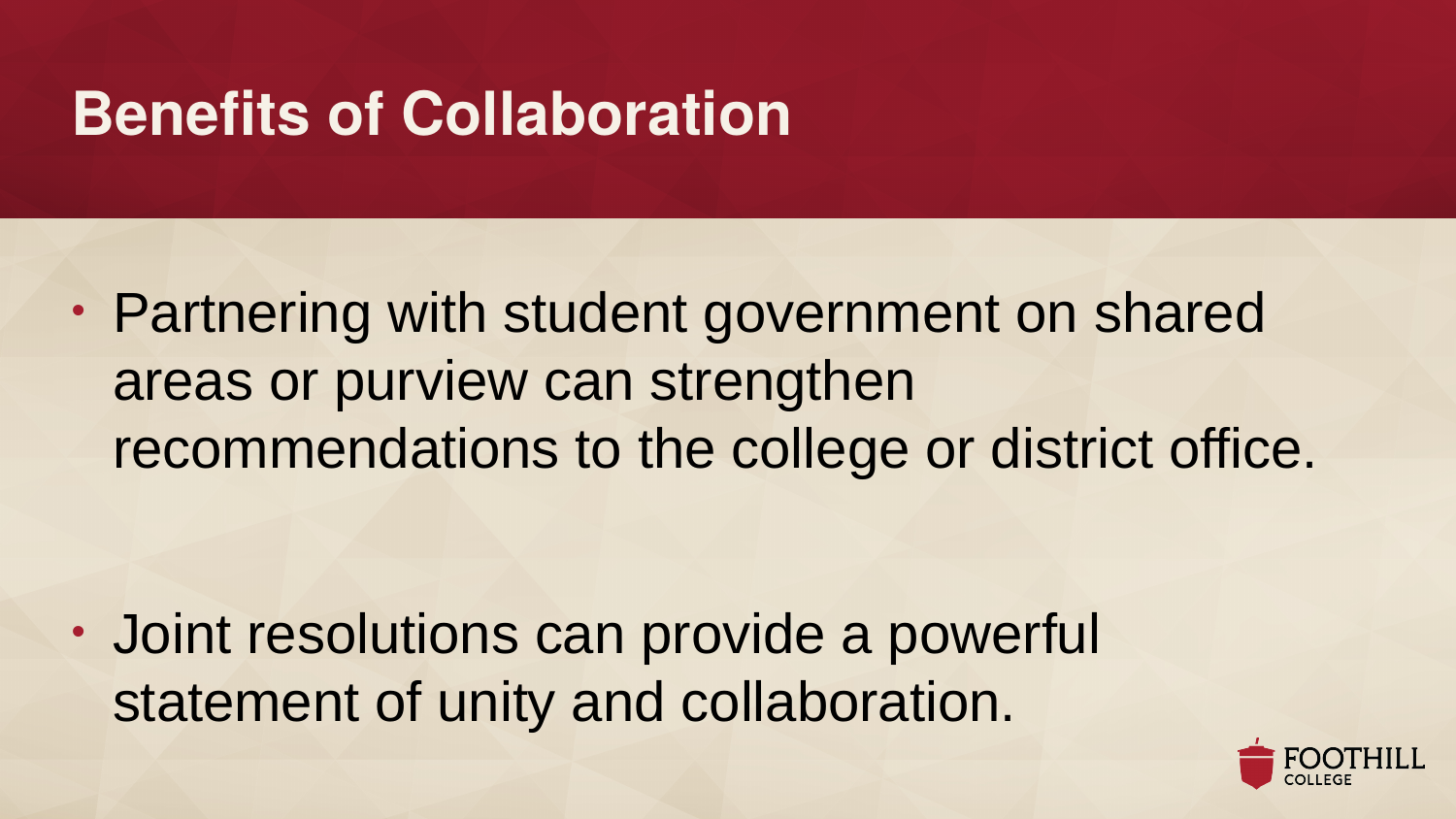

# Benefits of Collaboration
Partnering with student government on shared areas or purview can strengthen recommendations to the college or district office.

Joint resolutions can provide a powerful statement of unity and collaboration.